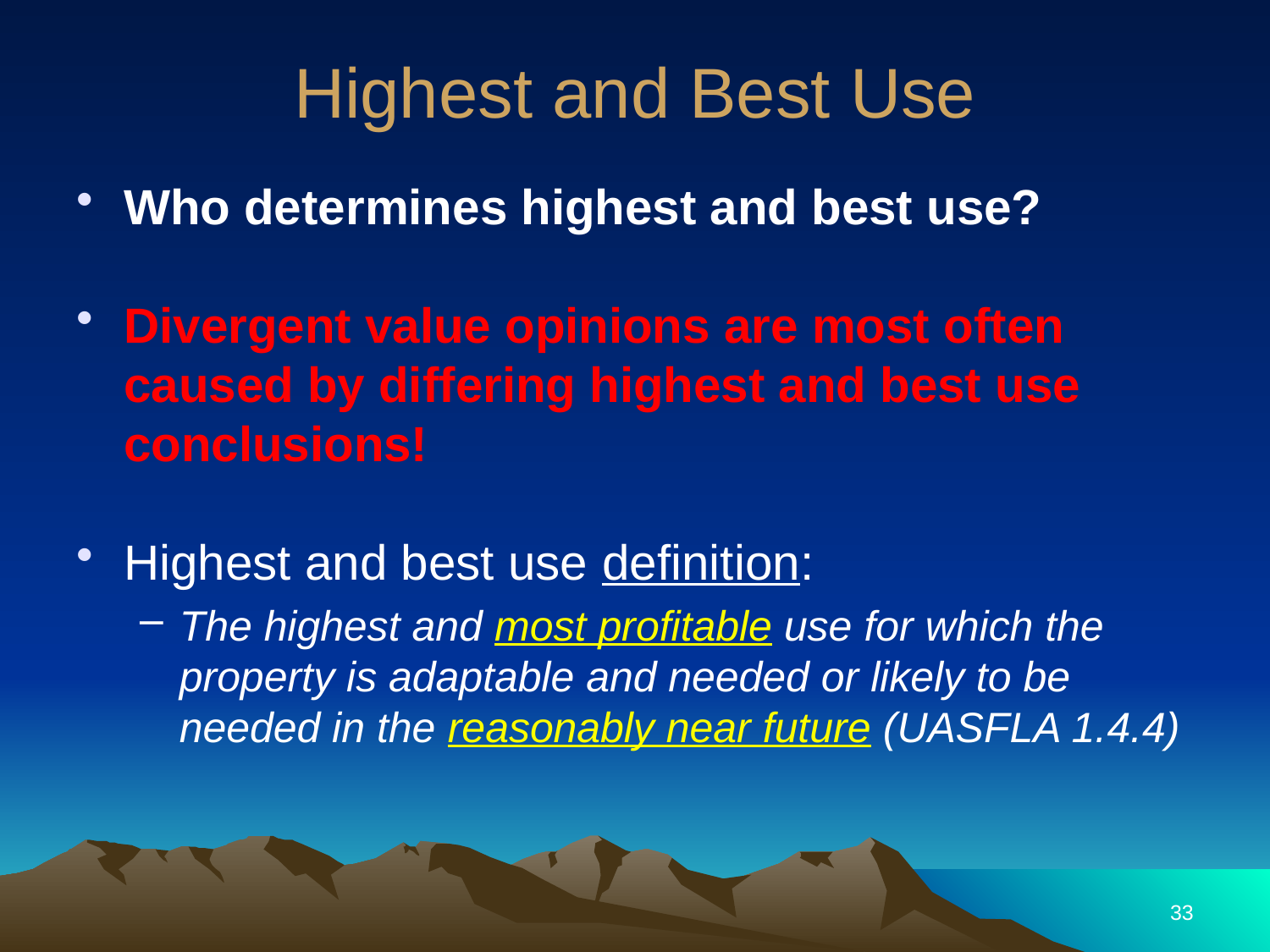

# Highest and Best Use
Who determines highest and best use?

Divergent value opinions are most often caused by differing highest and best use conclusions!

Highest and best use definition:
The highest and most profitable use for which the property is adaptable and needed or likely to be needed in the reasonably near future (UASFLA 1.4.4)

33